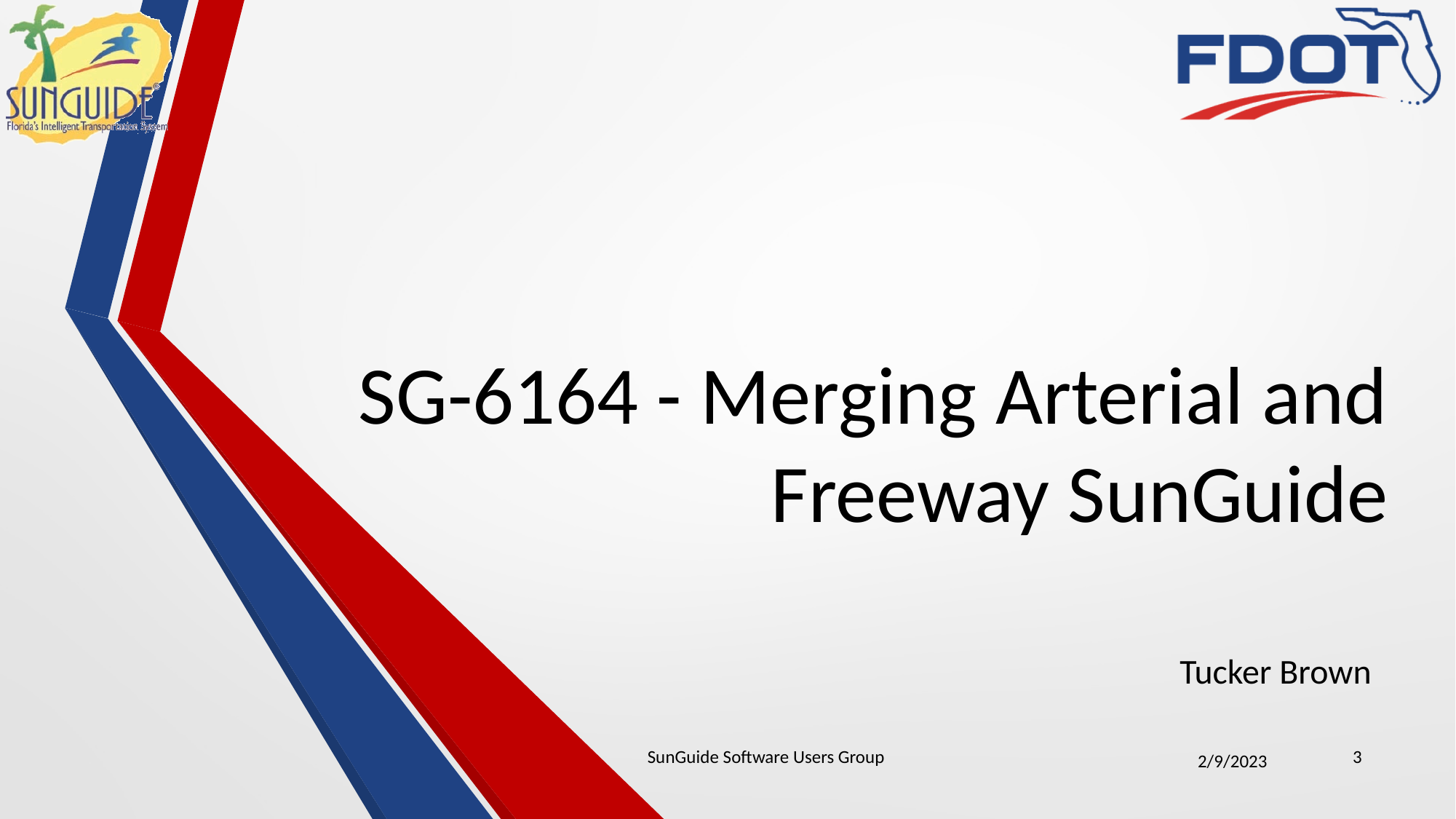

# SG-6164 - Merging Arterial and Freeway SunGuide

Tucker Brown
SunGuide Software Users Group
3
2/9/2023